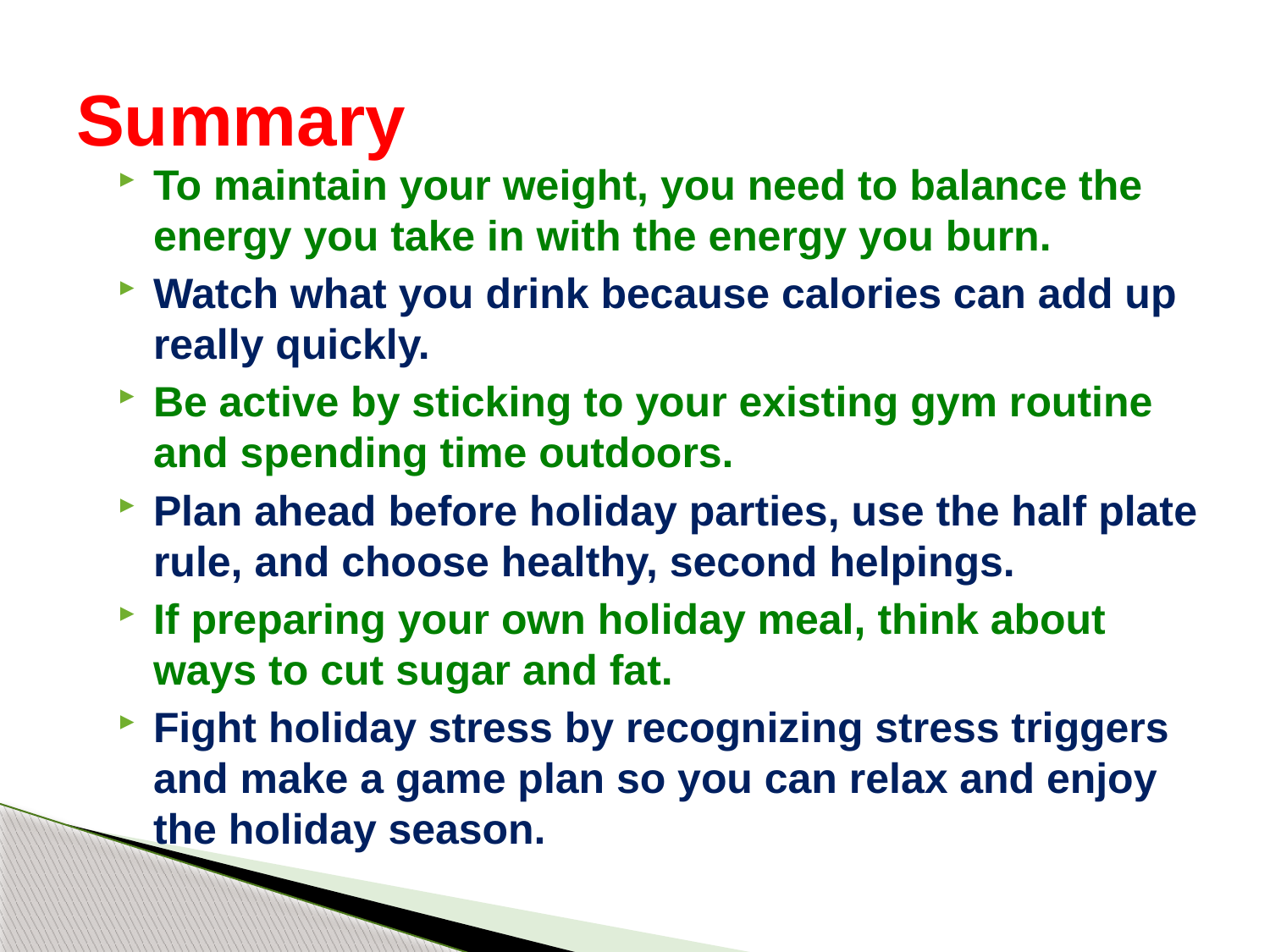

# Summary
To maintain your weight, you need to balance the energy you take in with the energy you burn.
Watch what you drink because calories can add up really quickly.
Be active by sticking to your existing gym routine and spending time outdoors.
Plan ahead before holiday parties, use the half plate rule, and choose healthy, second helpings.
If preparing your own holiday meal, think about ways to cut sugar and fat.
Fight holiday stress by recognizing stress triggers and make a game plan so you can relax and enjoy the holiday season.